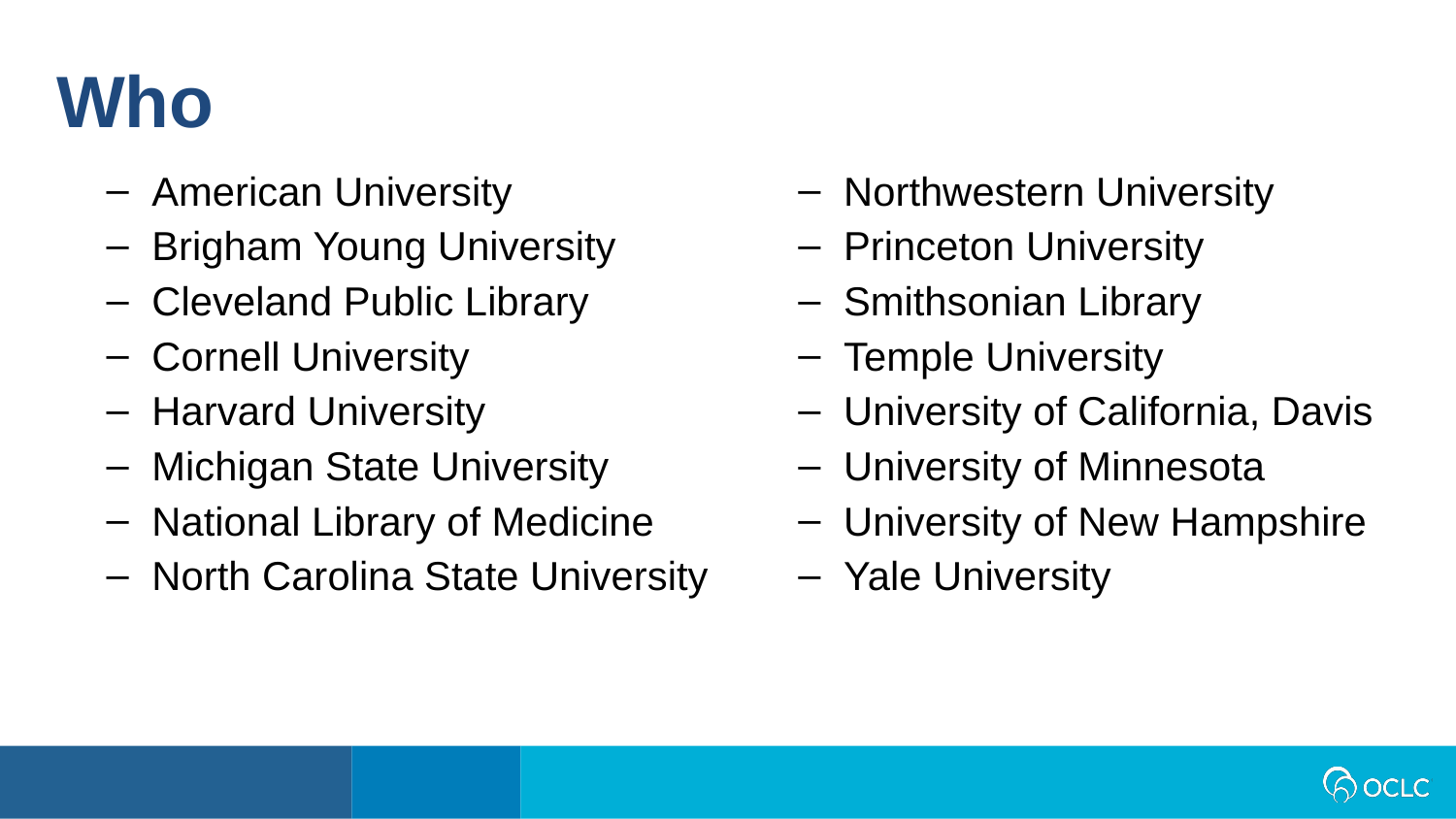

Who
American University
Brigham Young University
Cleveland Public Library
Cornell University
Harvard University
Michigan State University
National Library of Medicine
North Carolina State University
Northwestern University
Princeton University
Smithsonian Library
Temple University
University of California, Davis
University of Minnesota
University of New Hampshire
Yale University